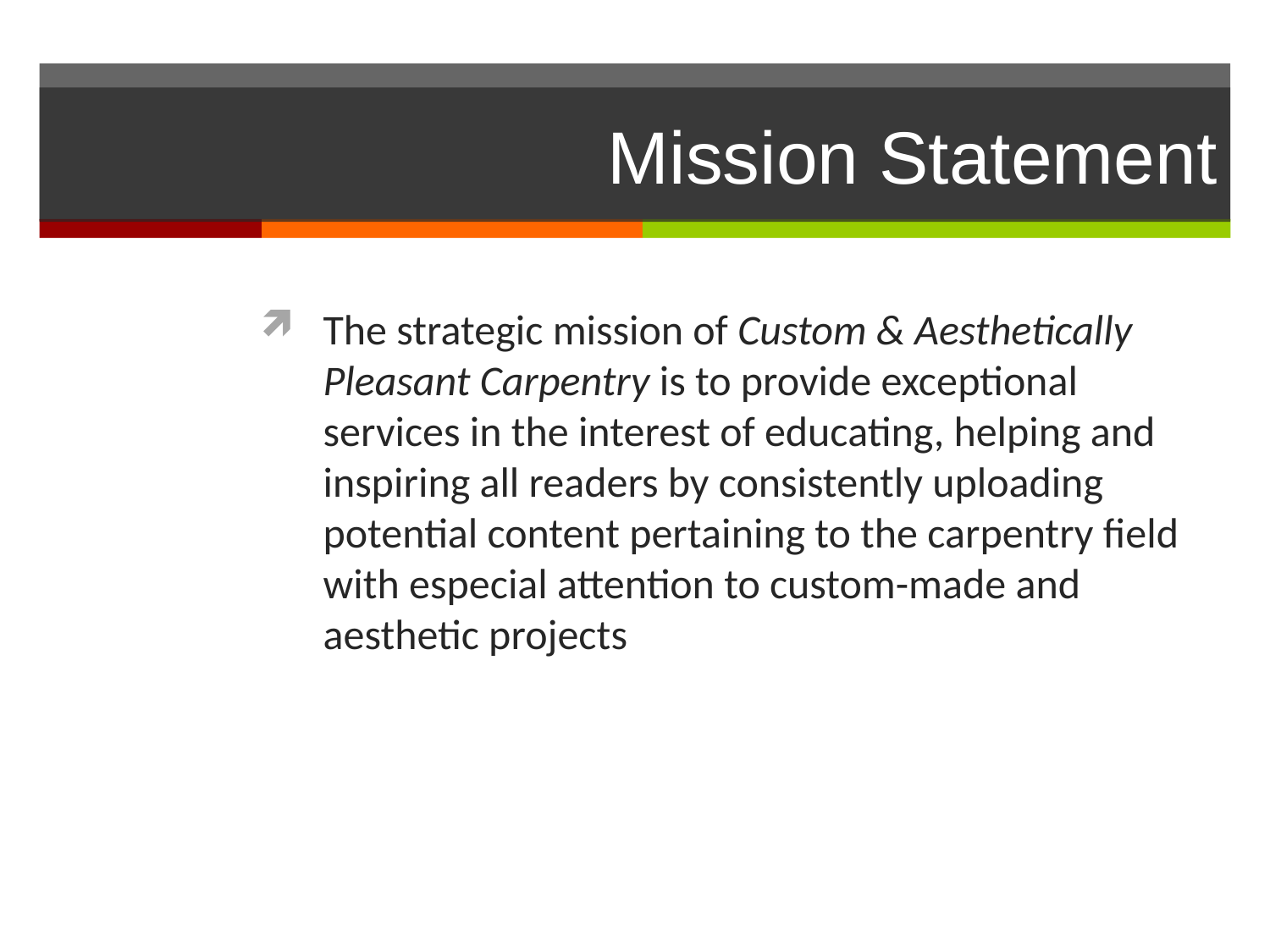

# Mission Statement
The strategic mission of Custom & Aesthetically Pleasant Carpentry is to provide exceptional services in the interest of educating, helping and inspiring all readers by consistently uploading potential content pertaining to the carpentry field with especial attention to custom-made and aesthetic projects